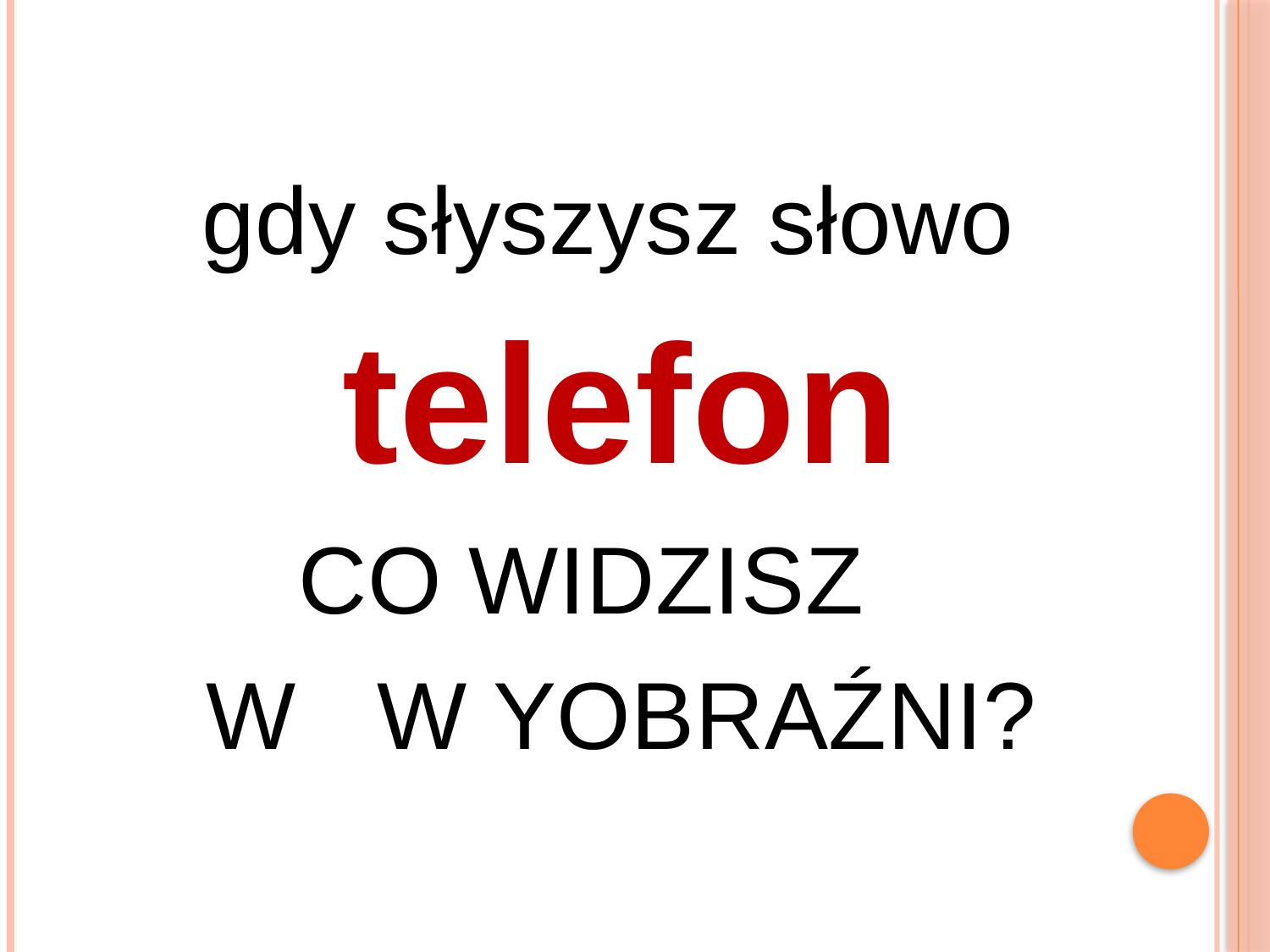

gdy słyszysz słowo
telefon
CO WIDZISZ
W   W YOBRAŹNI?